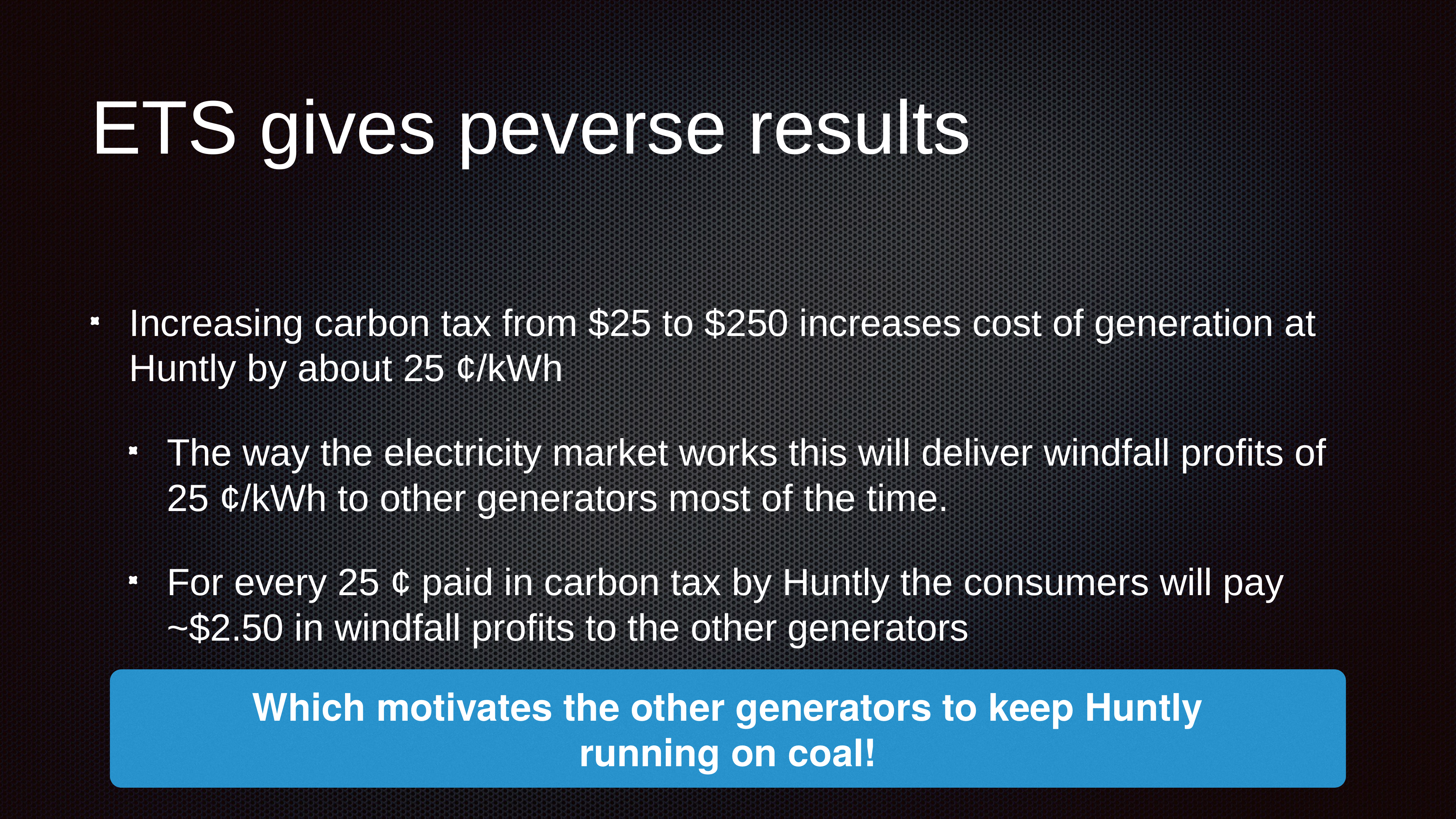

# ETS gives peverse results
Increasing carbon tax from $25 to $250 increases cost of generation at Huntly by about 25 ¢/kWh
The way the electricity market works this will deliver windfall profits of 25 ¢/kWh to other generators most of the time.
For every 25 ¢ paid in carbon tax by Huntly the consumers will pay ~$2.50 in windfall profits to the other generators

Which motivates the other generators to keep Huntly running on coal!